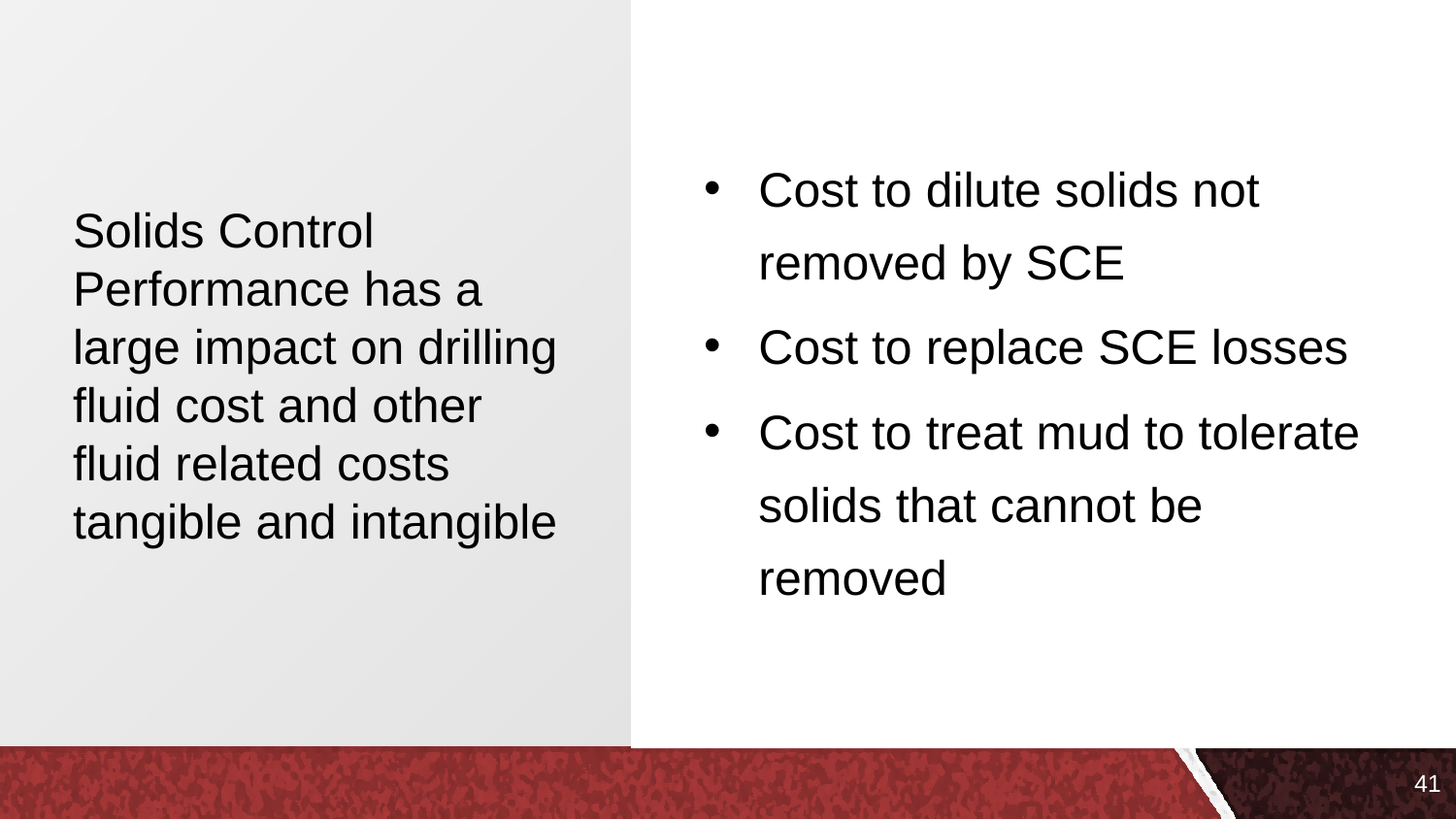

Solids Control Performance has a large impact on drilling fluid cost and other fluid related costs tangible and intangible
Cost to dilute solids not removed by SCE
Cost to replace SCE losses
Cost to treat mud to tolerate solids that cannot be removed
41